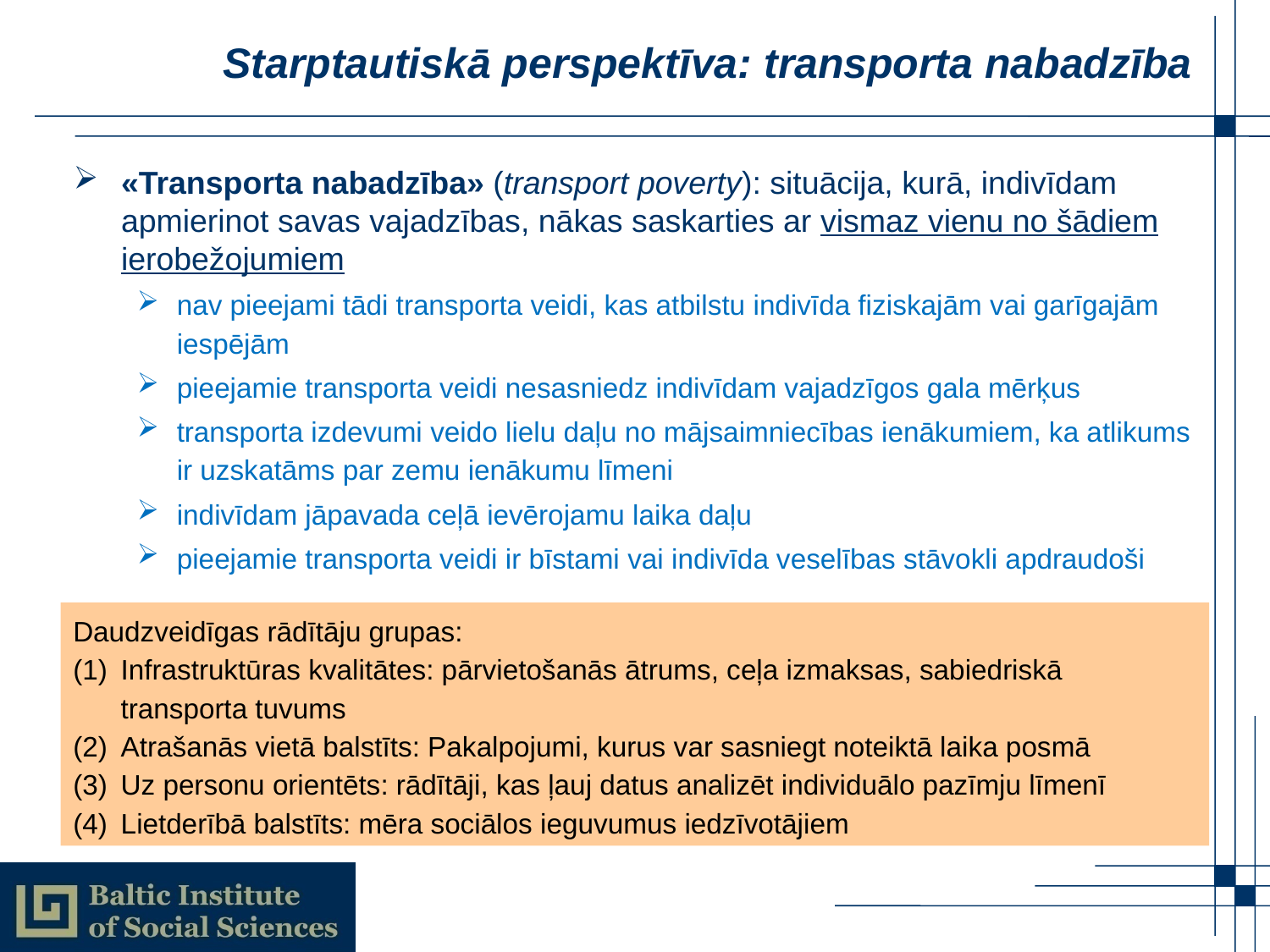

# Starptautiskā perspektīva: transporta nabadzība
«Transporta nabadzība» (transport poverty): situācija, kurā, indivīdam apmierinot savas vajadzības, nākas saskarties ar vismaz vienu no šādiem ierobežojumiem
nav pieejami tādi transporta veidi, kas atbilstu indivīda fiziskajām vai garīgajām iespējām
pieejamie transporta veidi nesasniedz indivīdam vajadzīgos gala mērķus
transporta izdevumi veido lielu daļu no mājsaimniecības ienākumiem, ka atlikums ir uzskatāms par zemu ienākumu līmeni
indivīdam jāpavada ceļā ievērojamu laika daļu
pieejamie transporta veidi ir bīstami vai indivīda veselības stāvokli apdraudoši

Daudzveidīgas rādītāju grupas:
Infrastruktūras kvalitātes: pārvietošanās ātrums, ceļa izmaksas, sabiedriskā transporta tuvums
Atrašanās vietā balstīts: Pakalpojumi, kurus var sasniegt noteiktā laika posmā
Uz personu orientēts: rādītāji, kas ļauj datus analizēt individuālo pazīmju līmenī
Lietderībā balstīts: mēra sociālos ieguvumus iedzīvotājiem